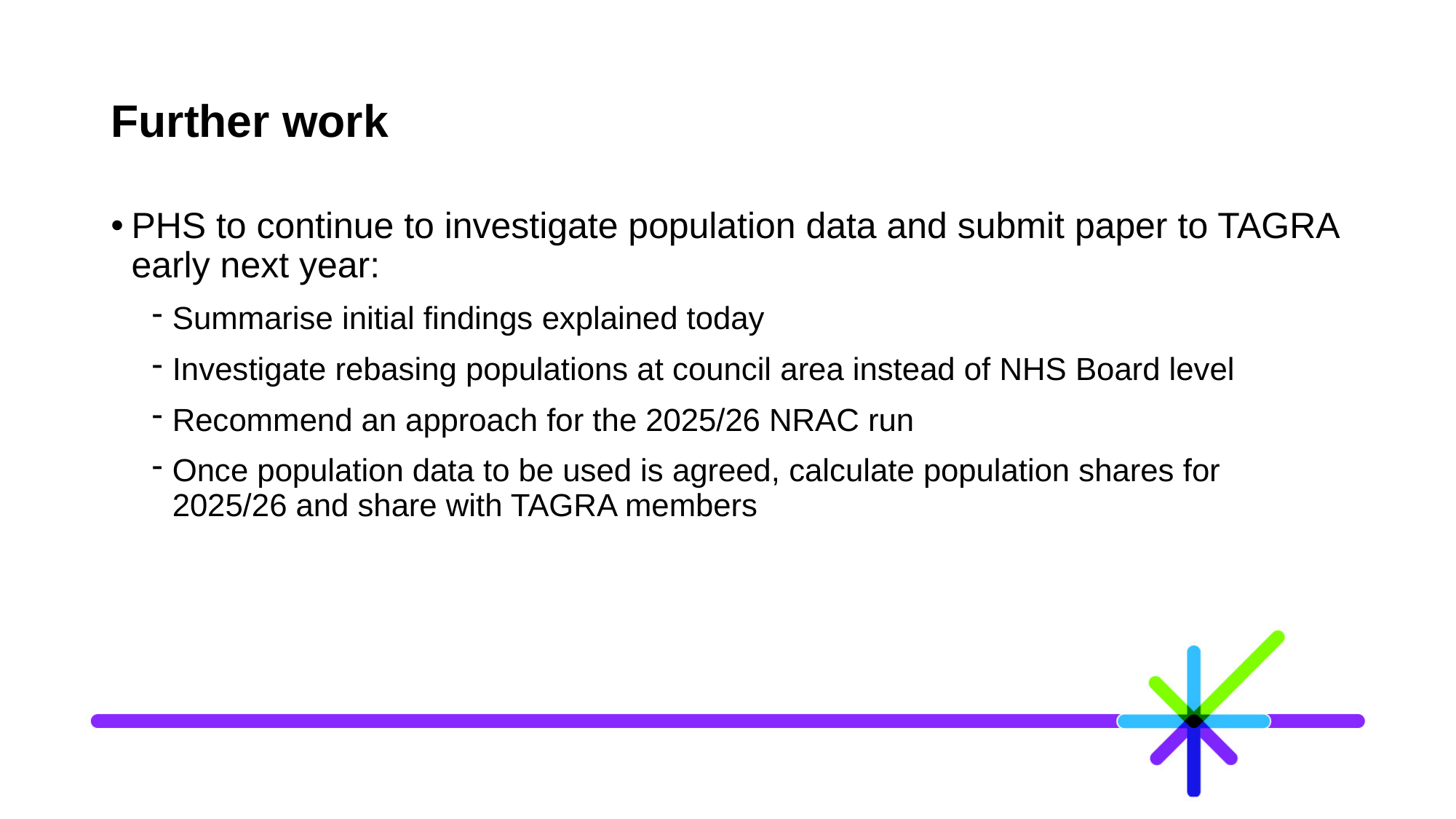

# Further work
PHS to continue to investigate population data and submit paper to TAGRA early next year:
Summarise initial findings explained today
Investigate rebasing populations at council area instead of NHS Board level
Recommend an approach for the 2025/26 NRAC run
Once population data to be used is agreed, calculate population shares for 2025/26 and share with TAGRA members